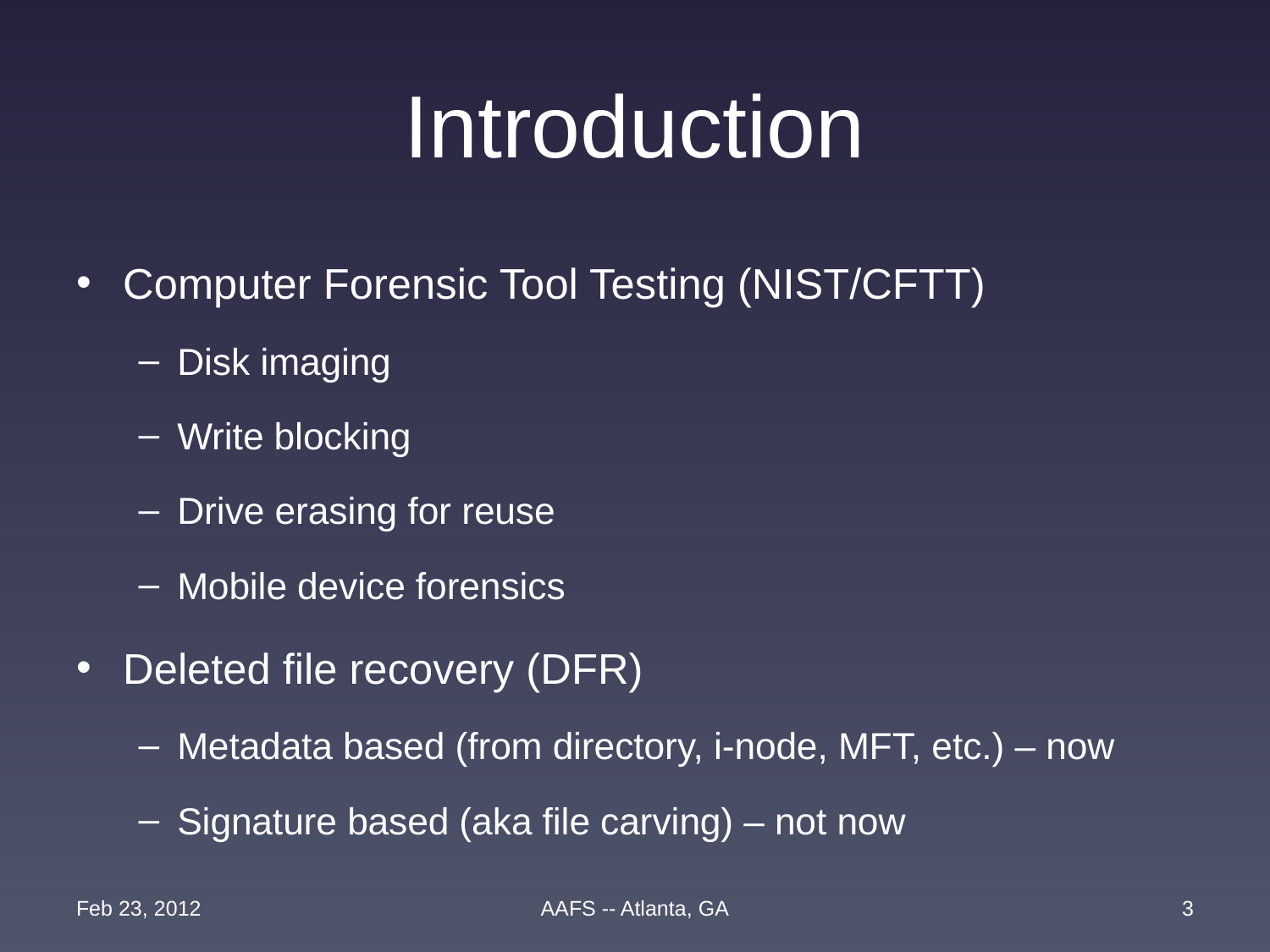

# Introduction
Computer Forensic Tool Testing (NIST/CFTT)
Disk imaging
Write blocking
Drive erasing for reuse
Mobile device forensics
Deleted file recovery (DFR)
Metadata based (from directory, i-node, MFT, etc.) – now
Signature based (aka file carving) – not now
Feb 23, 2012
AAFS -- Atlanta, GA
3